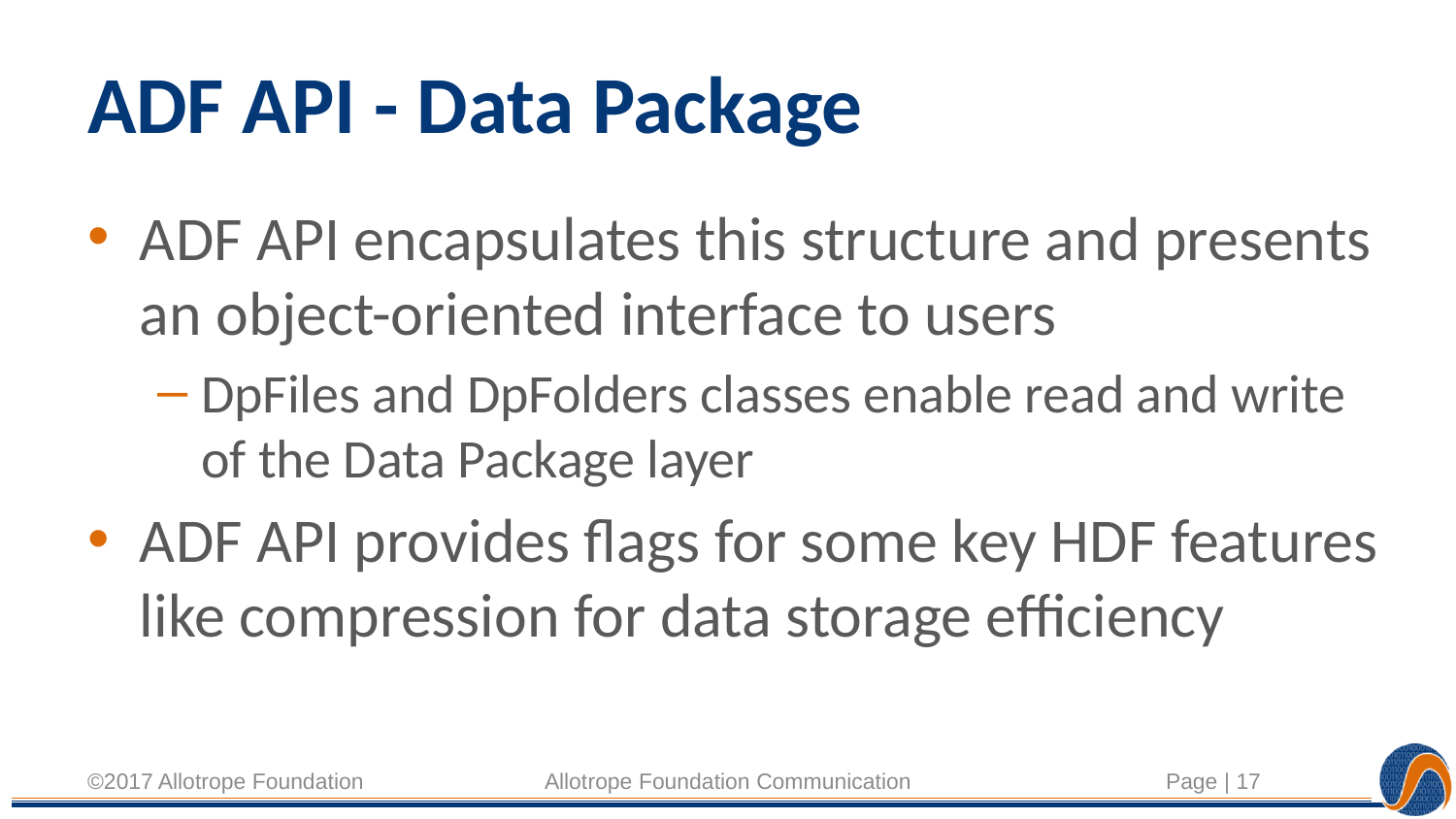

# ADF API - Data Package
ADF API encapsulates this structure and presents an object-oriented interface to users
DpFiles and DpFolders classes enable read and write of the Data Package layer
ADF API provides flags for some key HDF features like compression for data storage efficiency
©2017 Allotrope Foundation
Allotrope Foundation Communication
Page | 17